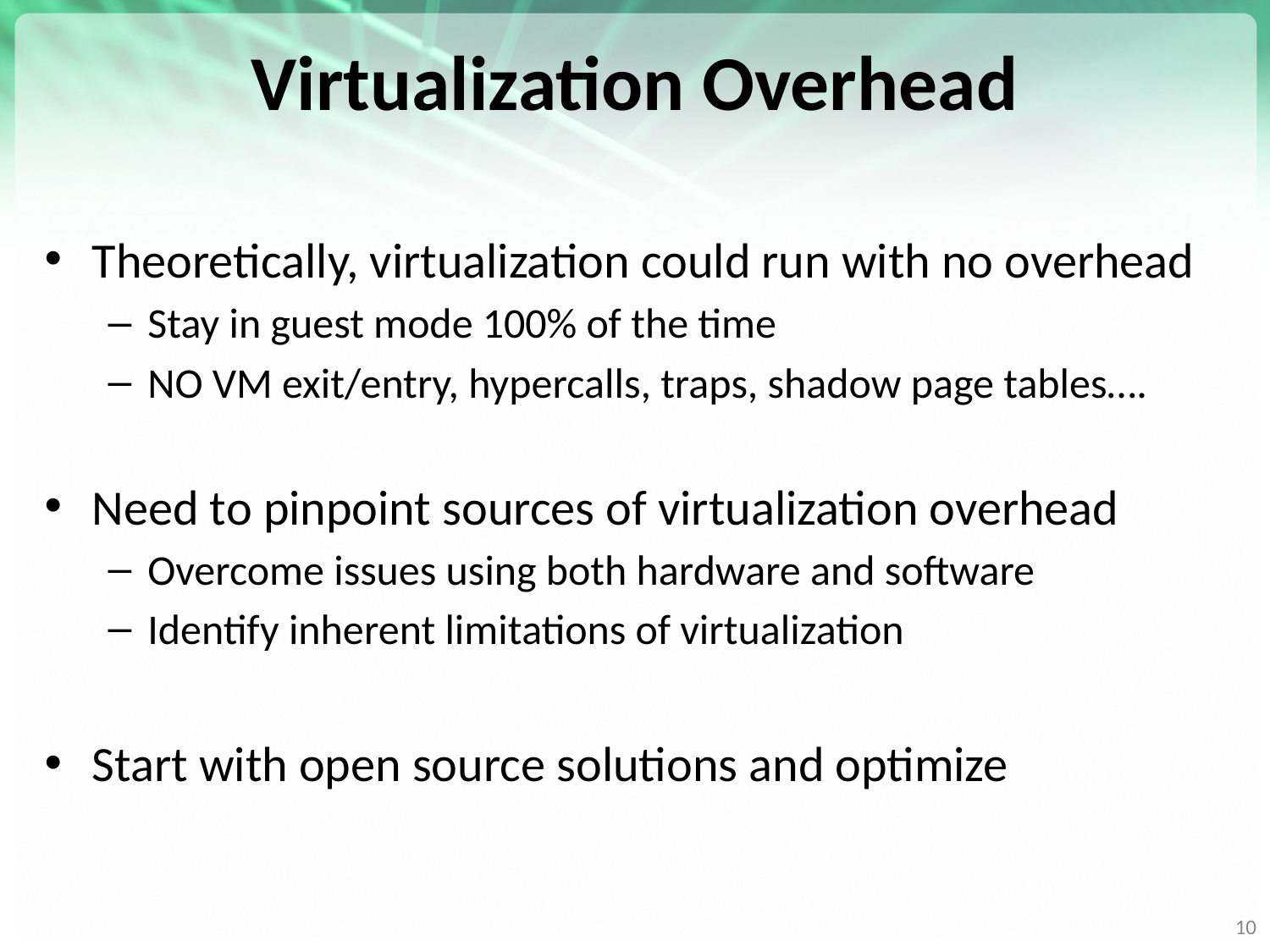

# Virtualization Overhead
Theoretically, virtualization could run with no overhead
Stay in guest mode 100% of the time
NO VM exit/entry, hypercalls, traps, shadow page tables….

Need to pinpoint sources of virtualization overhead
Overcome issues using both hardware and software
Identify inherent limitations of virtualization

Start with open source solutions and optimize
10